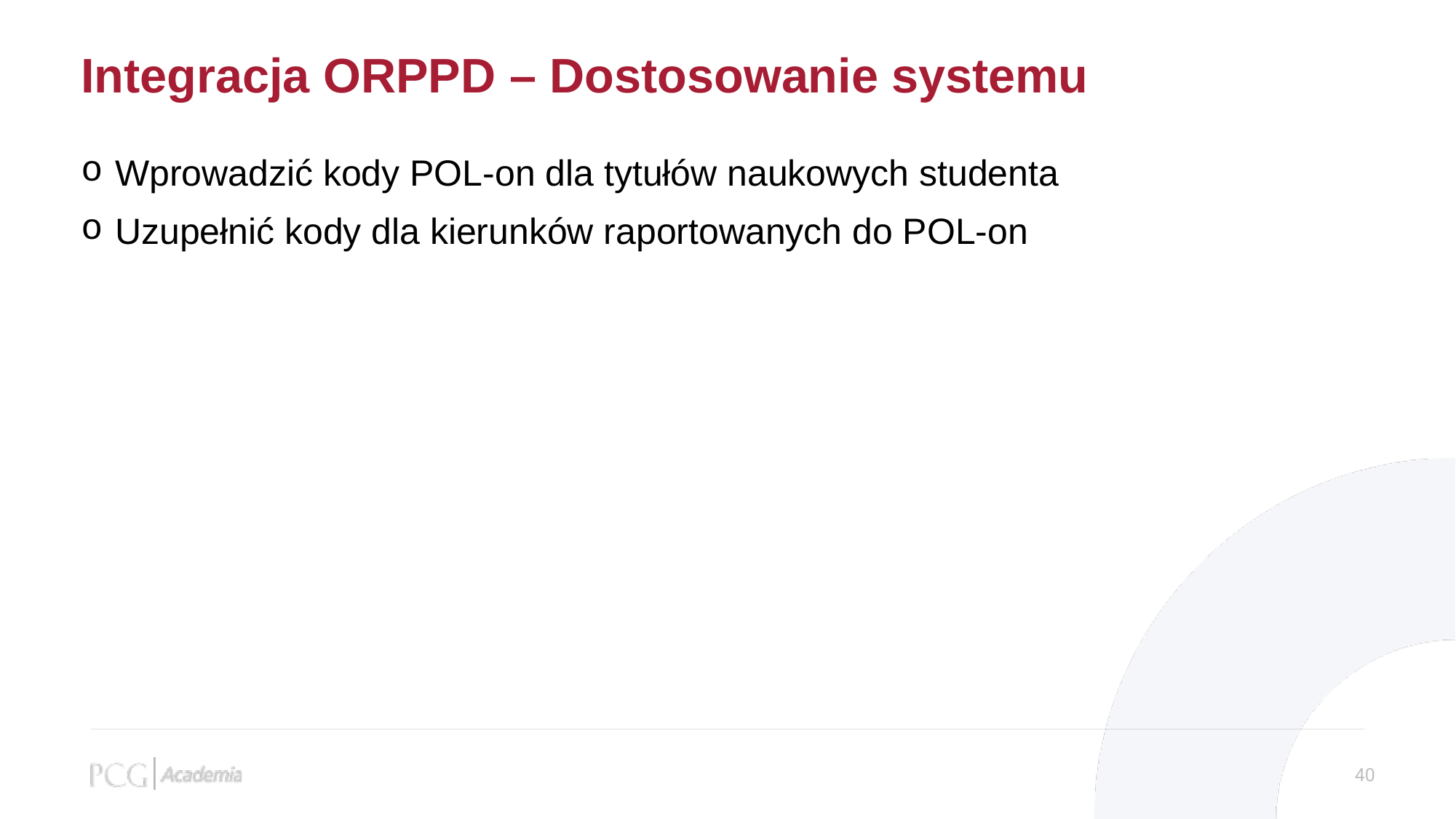

Integracja ORPPD – Dostosowanie systemu
Wprowadzić kody POL-on dla tytułów naukowych studenta
Uzupełnić kody dla kierunków raportowanych do POL-on